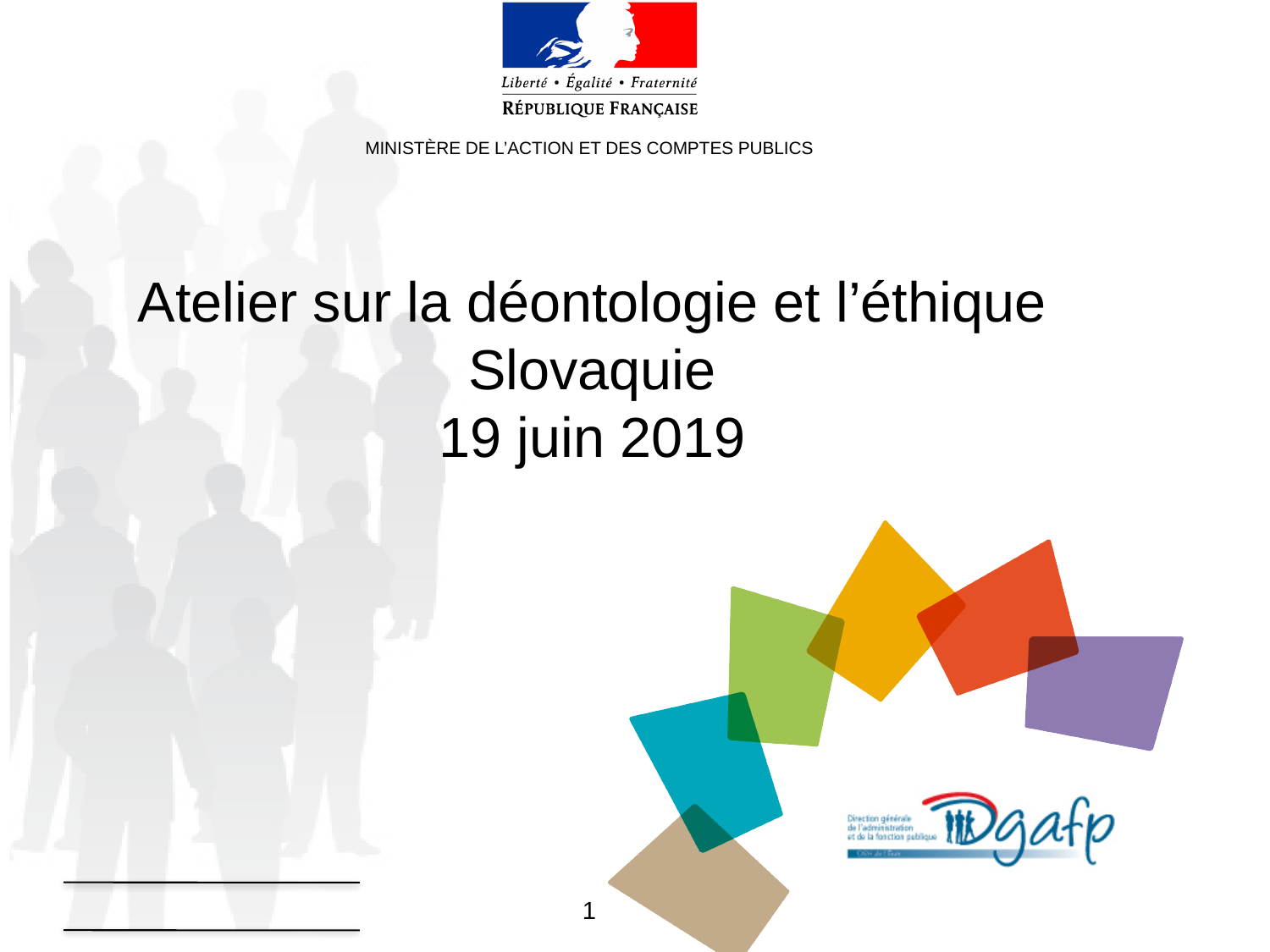

# Atelier sur la déontologie et l’éthique Slovaquie 19 juin 2019

1